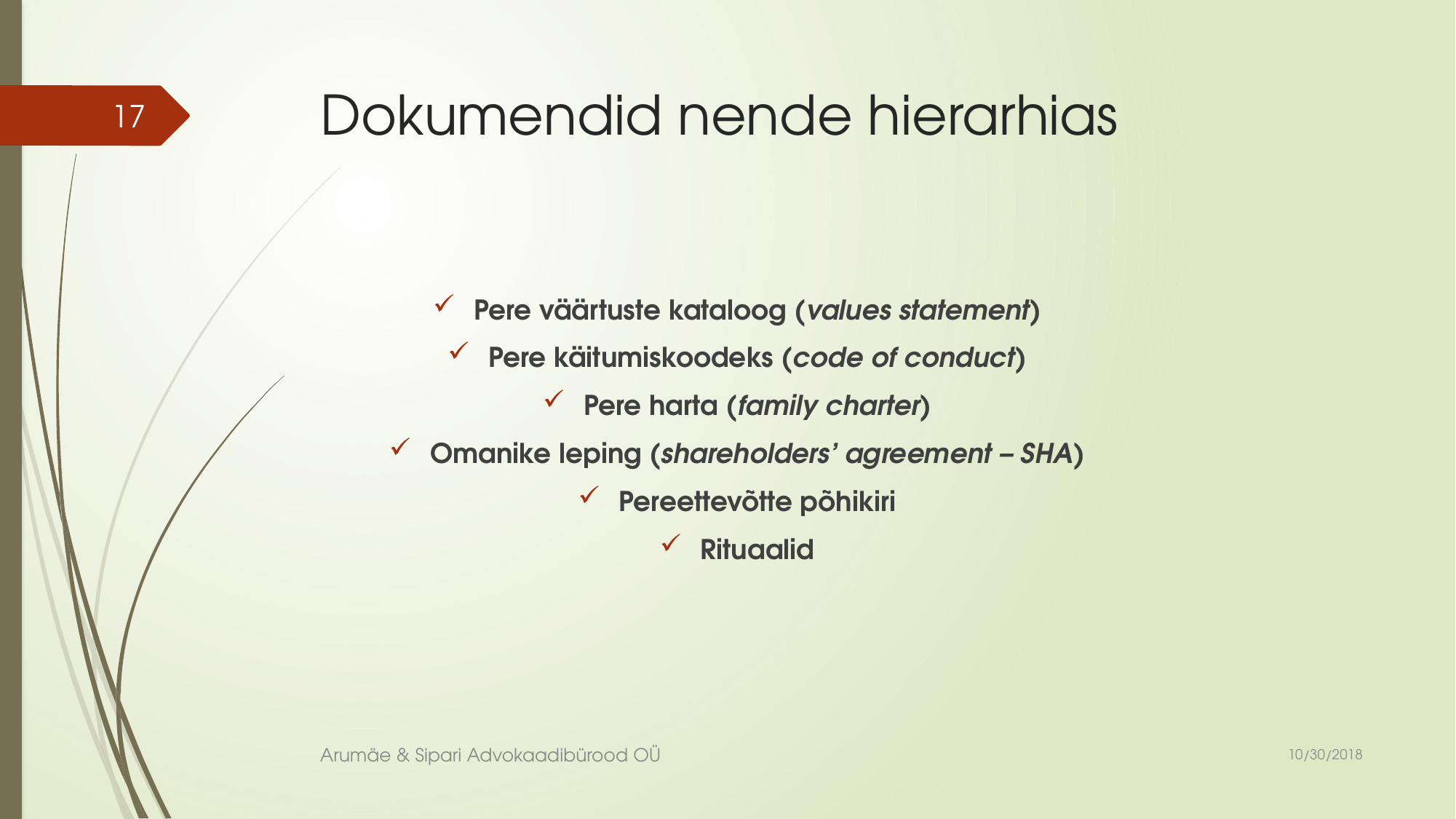

# Dokumendid nende hierarhias
17

Pere väärtuste kataloog (values statement)
Pere käitumiskoodeks (code of conduct)
Pere harta (family charter)
Omanike leping (shareholders’ agreement – SHA)
Pereettevõtte põhikiri
Rituaalid
10/30/2018
Arumäe & Sipari Advokaadibürood OÜ